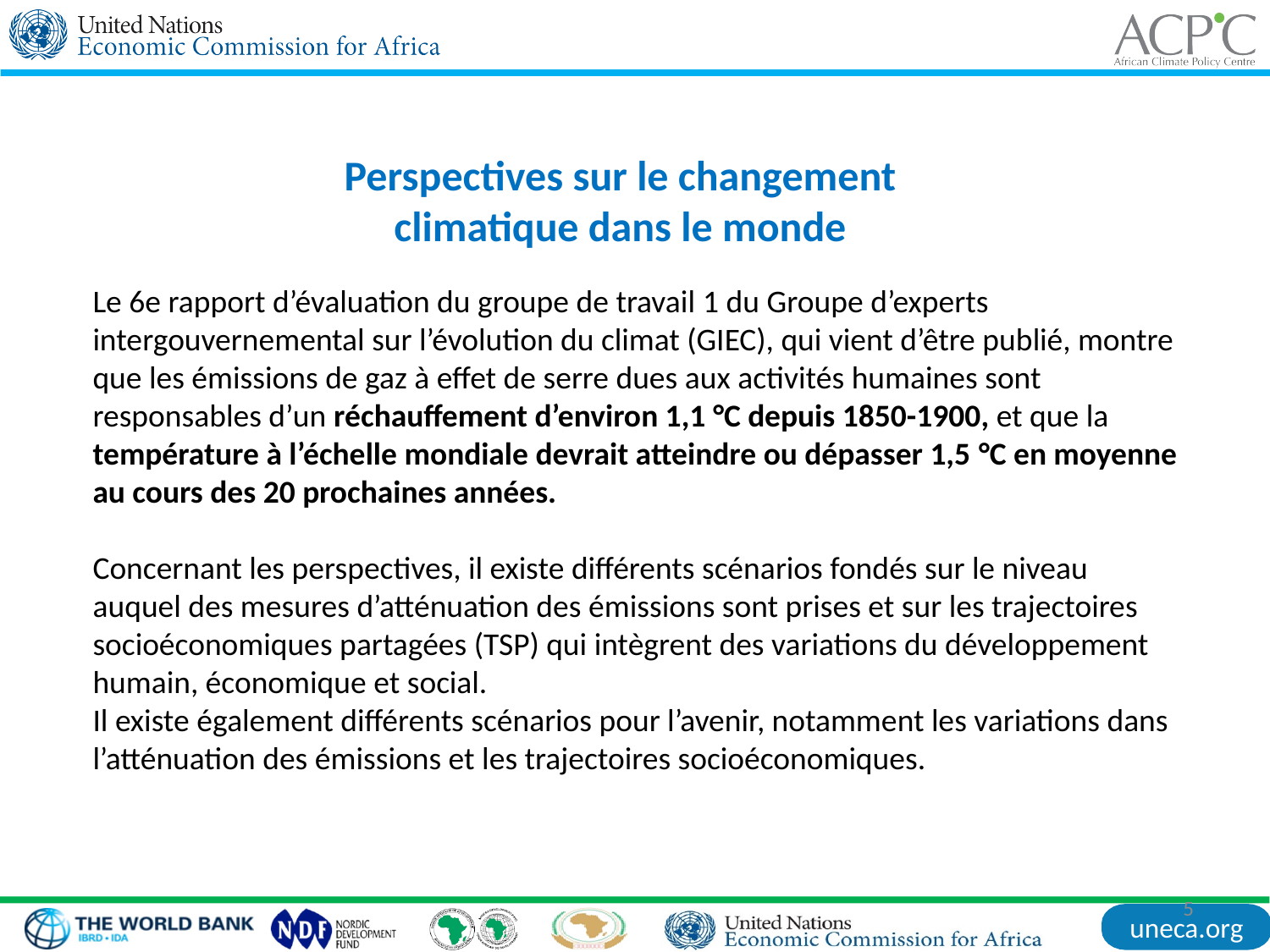

Perspectives sur le changement climatique dans le monde

Le 6e rapport d’évaluation du groupe de travail 1 du Groupe d’experts intergouvernemental sur l’évolution du climat (GIEC), qui vient d’être publié, montre que les émissions de gaz à effet de serre dues aux activités humaines sont responsables d’un réchauffement d’environ 1,1 °C depuis 1850-1900, et que la température à l’échelle mondiale devrait atteindre ou dépasser 1,5 °C en moyenne au cours des 20 prochaines années.

Concernant les perspectives, il existe différents scénarios fondés sur le niveau auquel des mesures d’atténuation des émissions sont prises et sur les trajectoires socioéconomiques partagées (TSP) qui intègrent des variations du développement humain, économique et social.
Il existe également différents scénarios pour l’avenir, notamment les variations dans l’atténuation des émissions et les trajectoires socioéconomiques.

5